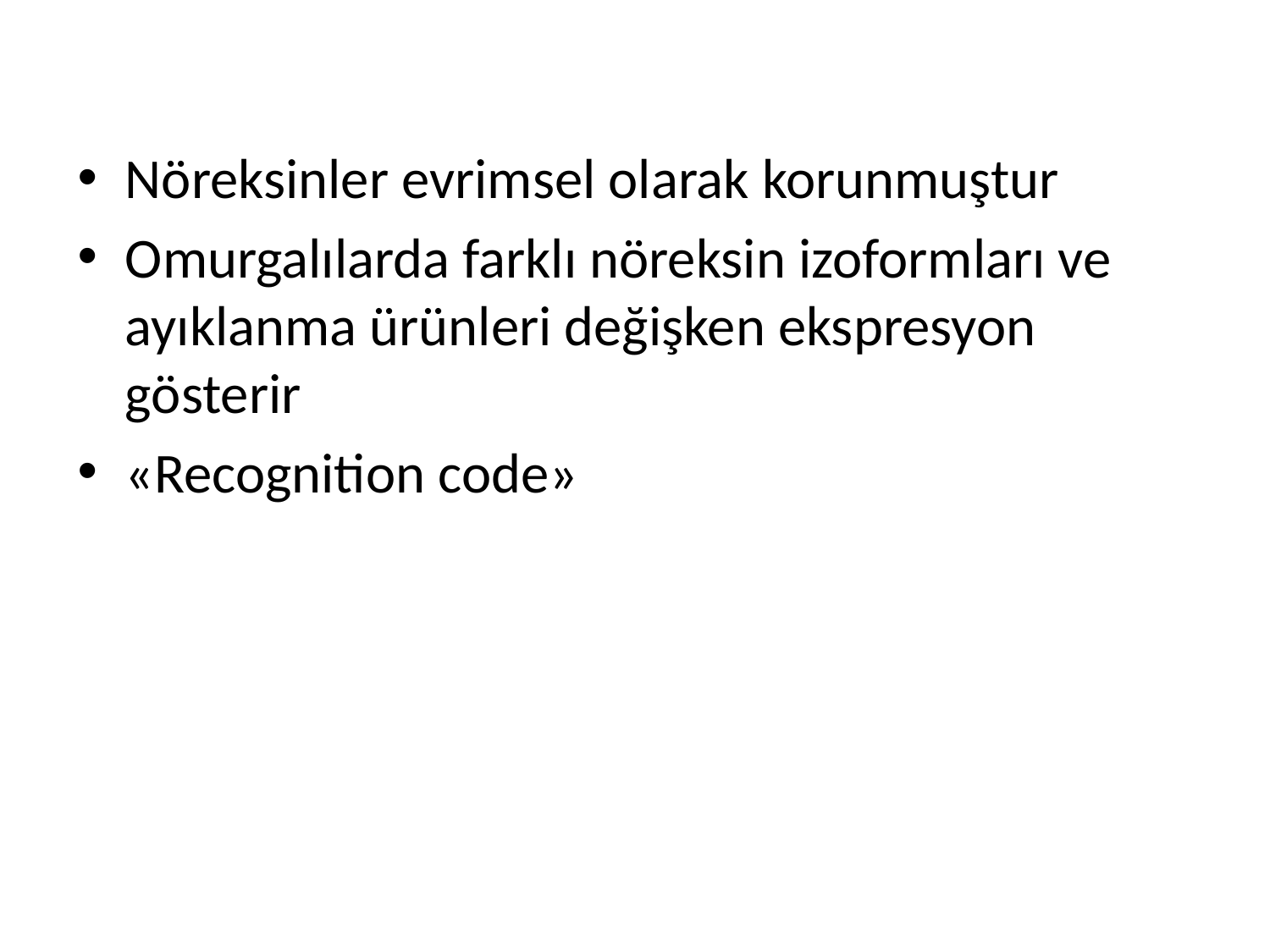

#
Nöreksinler evrimsel olarak korunmuştur
Omurgalılarda farklı nöreksin izoformları ve ayıklanma ürünleri değişken ekspresyon gösterir
«Recognition code»